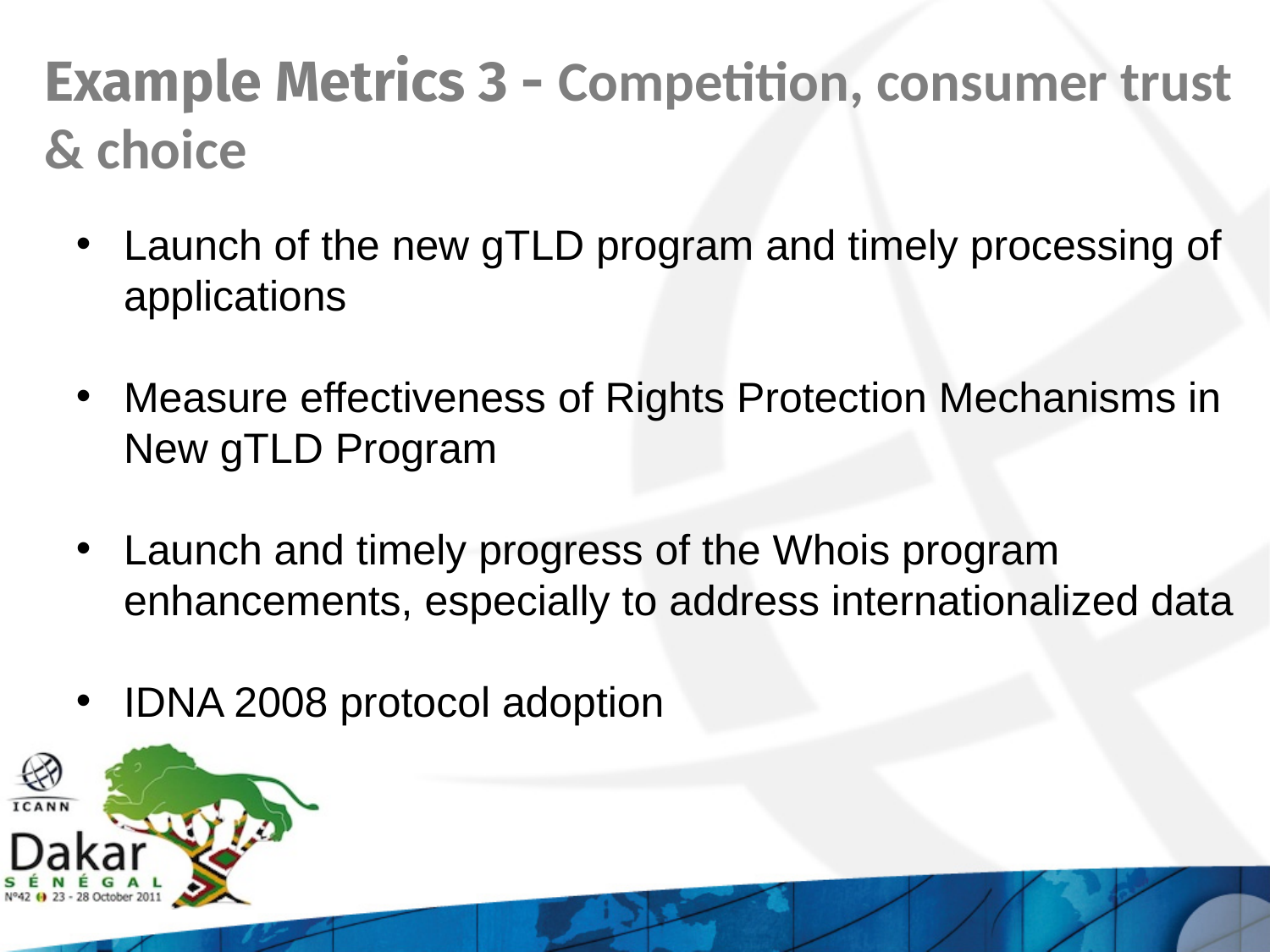

# Example Metrics 3 - Competition, consumer trust & choice
Launch of the new gTLD program and timely processing of applications

Measure effectiveness of Rights Protection Mechanisms in New gTLD Program

Launch and timely progress of the Whois program enhancements, especially to address internationalized data

IDNA 2008 protocol adoption